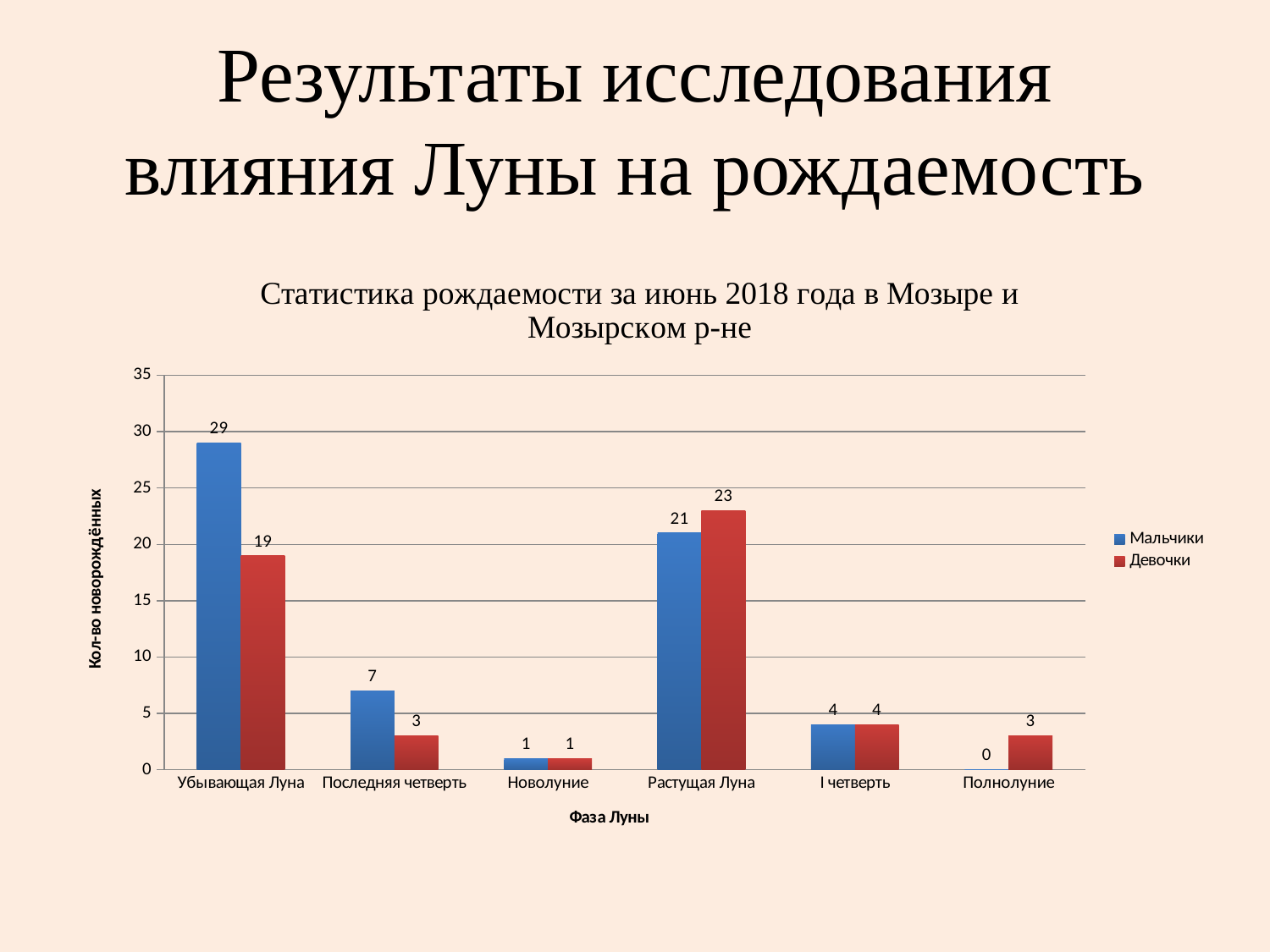

# Результаты исследования влияния Луны на рождаемость

### Chart: Статистика рождаемости за июнь 2018 года в Мозыре и Мозырском р-не

| Category | Мальчики | Девочки |
|---|---|---|
| Убывающая Луна | 29.0 | 19.0 |
| Последняя четверть | 7.0 | 3.0 |
| Новолуние | 1.0 | 1.0 |
| Растущая Луна | 21.0 | 23.0 |
| I четверть | 4.0 | 4.0 |
| Полнолуние | 0.0 | 3.0 |